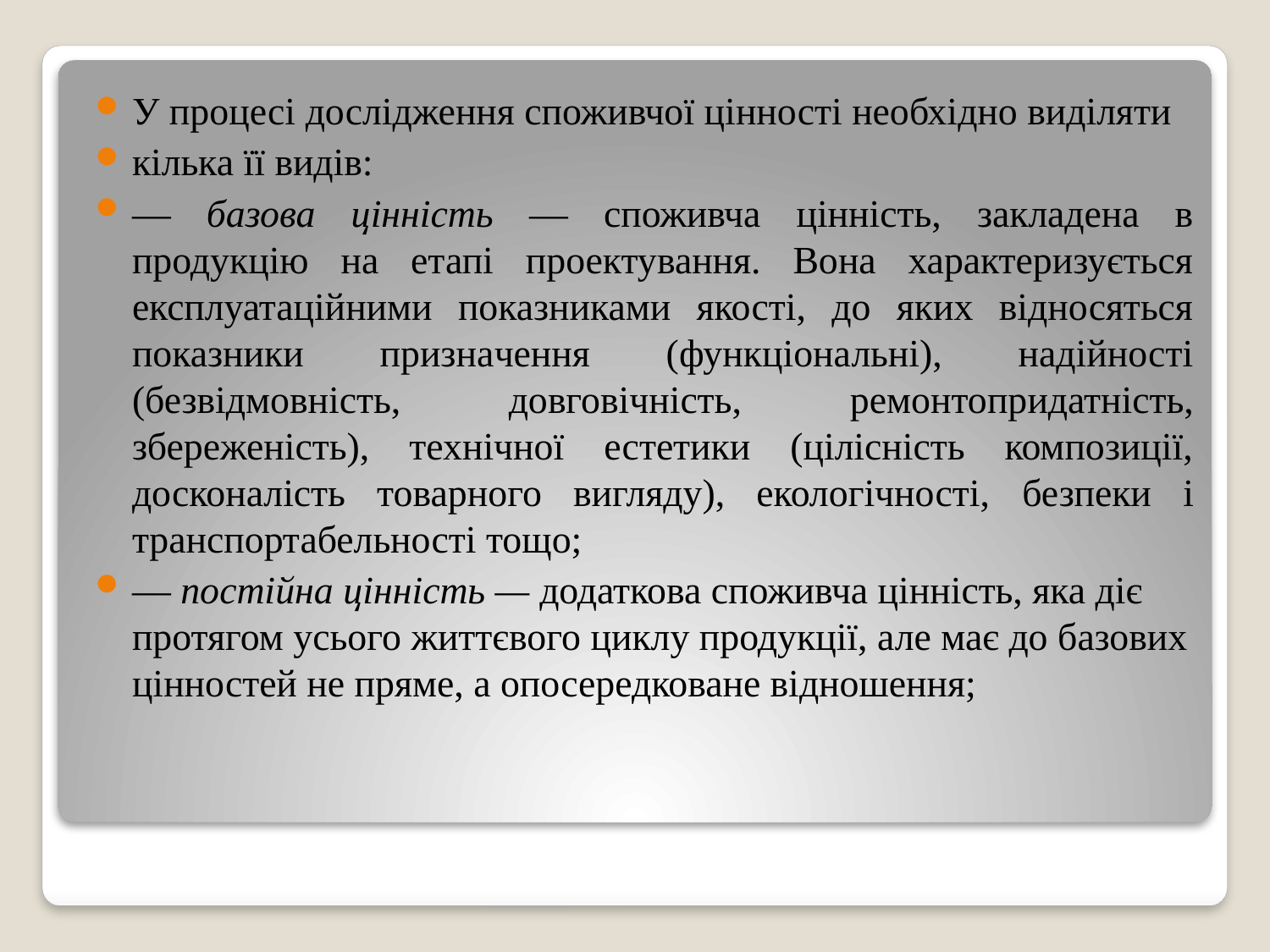

У процесі дослідження споживчої цінності необхідно виділяти
кілька її видів:
— базова цінність — споживча цінність, закладена в продукцію на етапі проектування. Вона характеризується експлуатаційними показниками якості, до яких відносяться показники призначення (функціональні), надійності (безвідмовність, довговічність, ремонтопридатність, збереженість), технічної естетики (цілісність композиції, досконалість товарного вигляду), екологічності, безпеки і транспортабельності тощо;
— постійна цінність — додаткова споживча цінність, яка діє протягом усього життєвого циклу продукції, але має до базових цінностей не пряме, а опосередковане відношення;